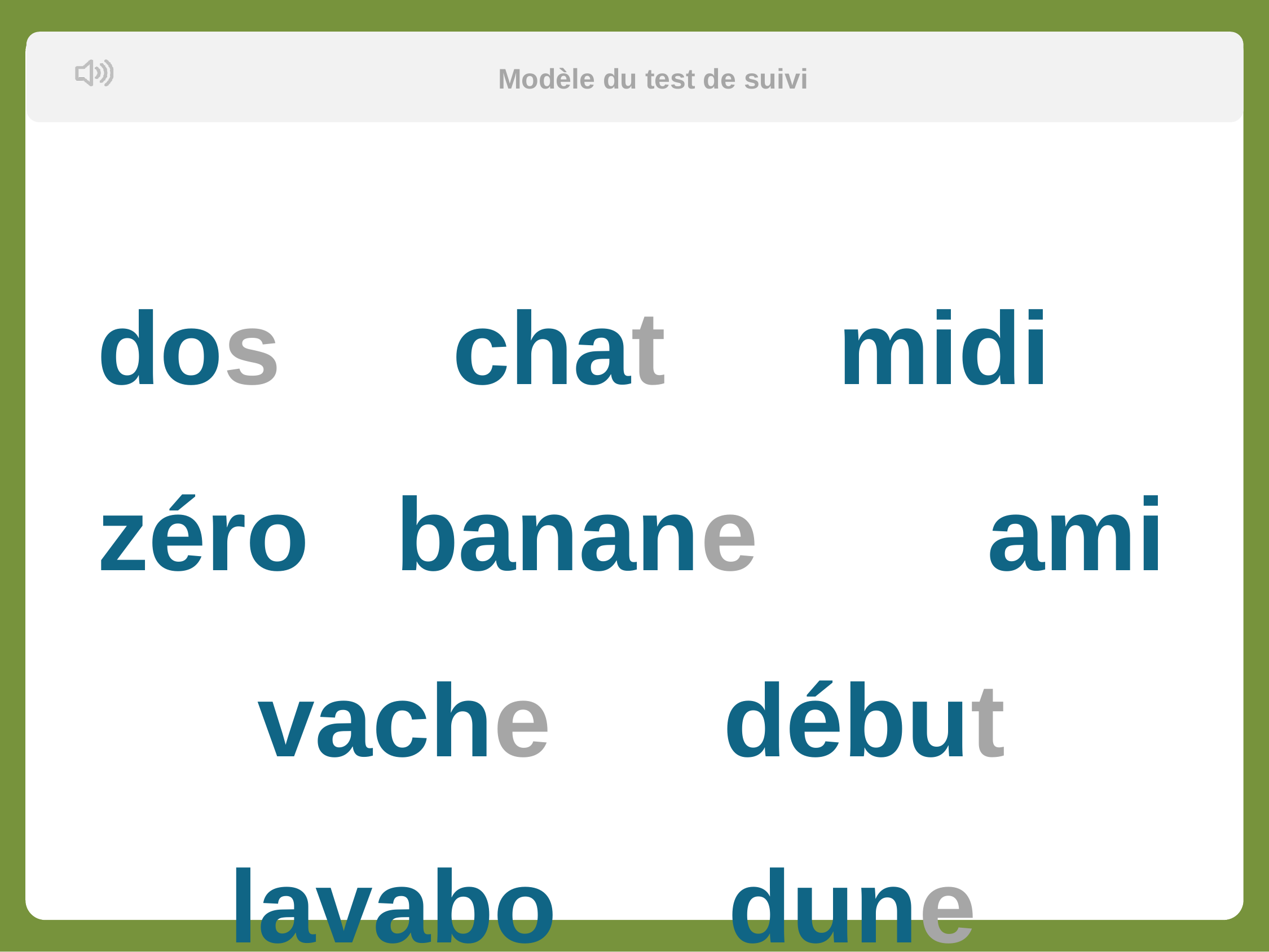

Modèle du test de suivi

dos      chat      midi      zéro   banane        ami       vache      début       lavabo      dune